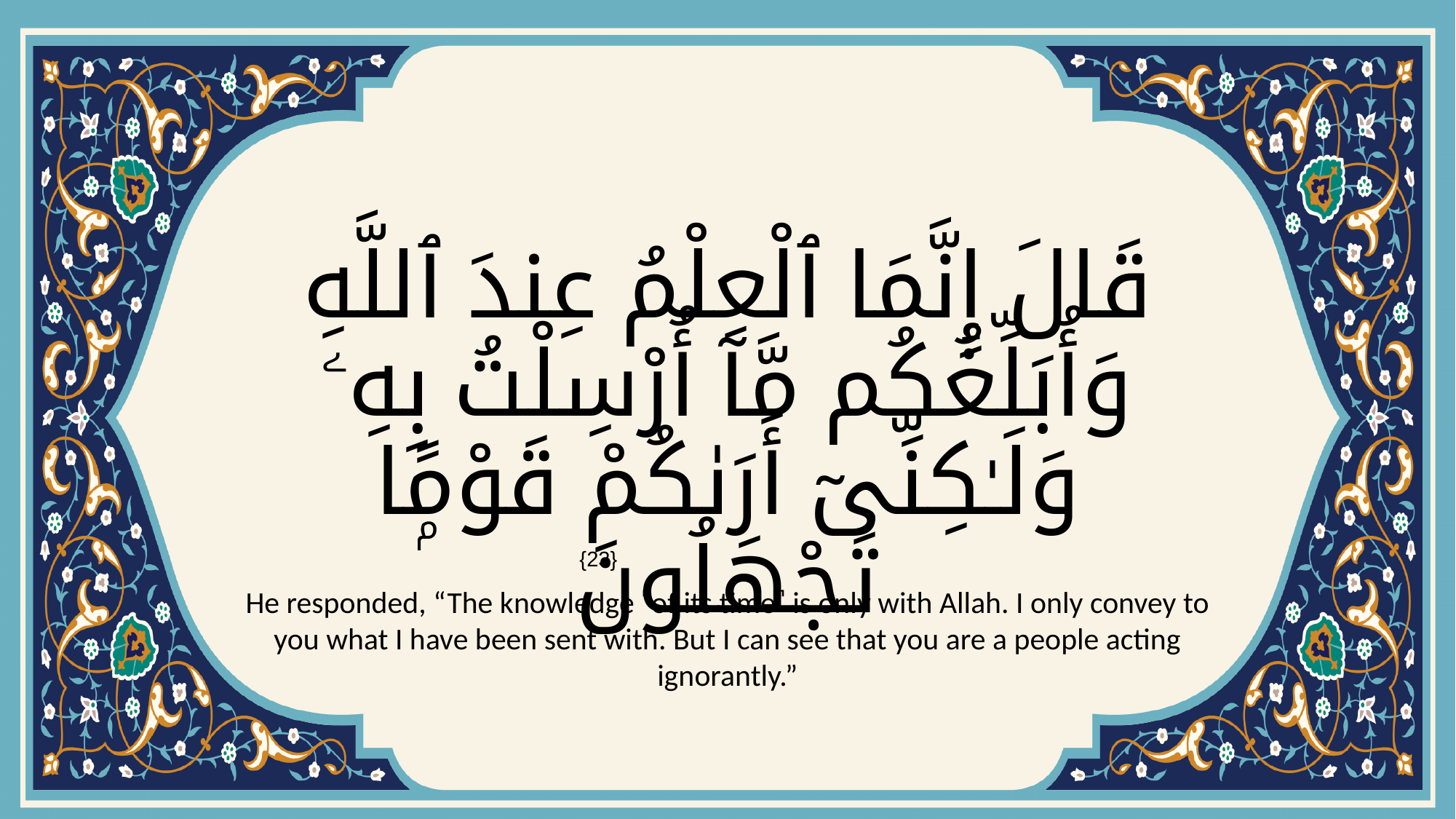

# قَالَ إِنَّمَا ٱلْعِلْمُ عِندَ ٱللَّهِ وَأُبَلِّغُكُم مَّآ أُرْسِلْتُ بِهِۦ وَلَـٰكِنِّىٓ أَرَىٰكُمْ قَوْمًۭا تَجْهَلُونَ
{23}
He responded, “The knowledge ˹of its time˺ is only with Allah. I only convey to you what I have been sent with. But I can see that you are a people acting ignorantly.”